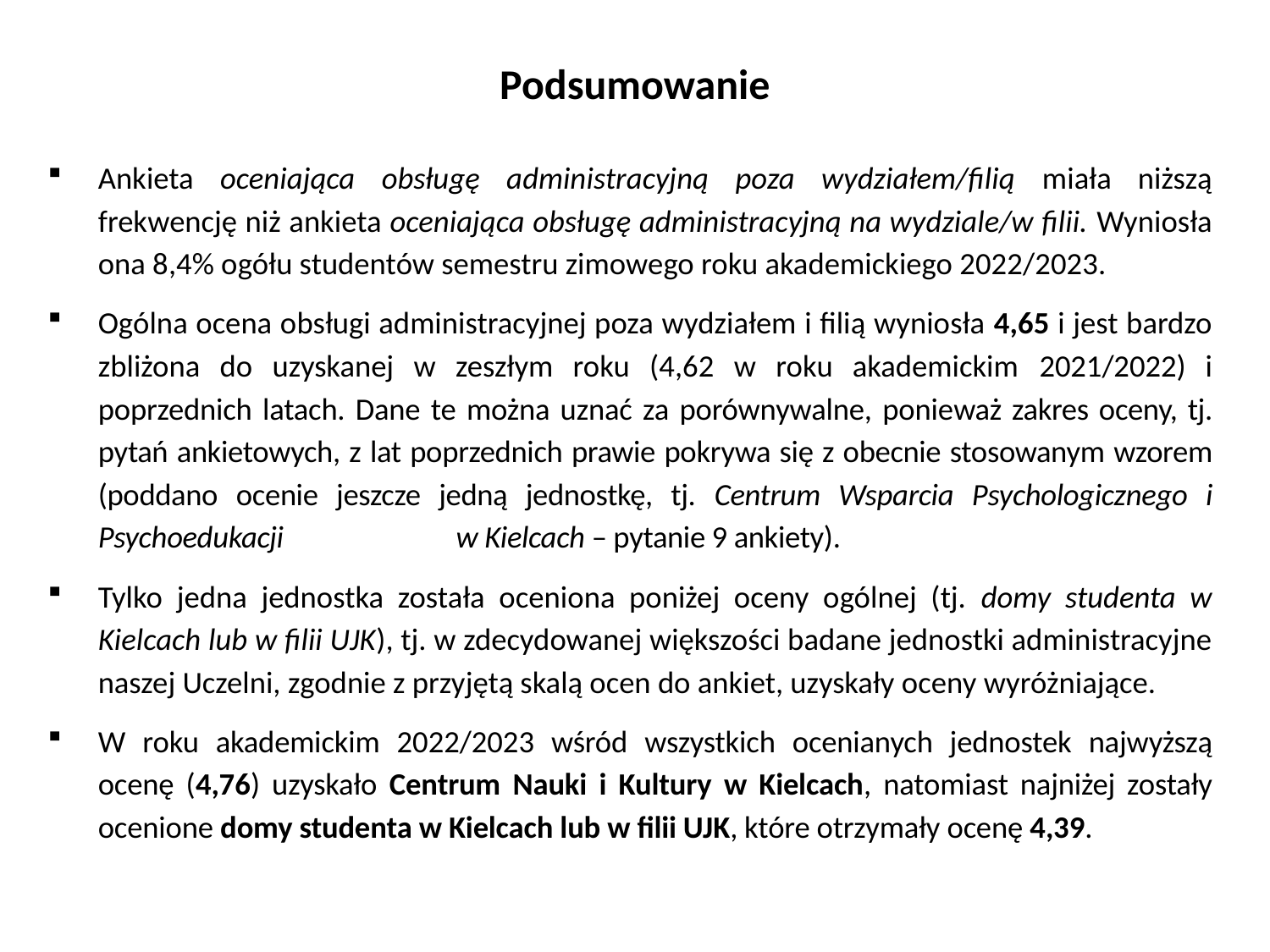

# Podsumowanie
Ankieta oceniająca obsługę administracyjną poza wydziałem/filią miała niższą frekwencję niż ankieta oceniająca obsługę administracyjną na wydziale/w filii. Wyniosła ona 8,4% ogółu studentów semestru zimowego roku akademickiego 2022/2023.
Ogólna ocena obsługi administracyjnej poza wydziałem i filią wyniosła 4,65 i jest bardzo zbliżona do uzyskanej w zeszłym roku (4,62 w roku akademickim 2021/2022) i poprzednich latach. Dane te można uznać za porównywalne, ponieważ zakres oceny, tj. pytań ankietowych, z lat poprzednich prawie pokrywa się z obecnie stosowanym wzorem (poddano ocenie jeszcze jedną jednostkę, tj. Centrum Wsparcia Psychologicznego i Psychoedukacji                          w Kielcach – pytanie 9 ankiety).
Tylko jedna jednostka została oceniona poniżej oceny ogólnej (tj. domy studenta w Kielcach lub w filii UJK), tj. w zdecydowanej większości badane jednostki administracyjne naszej Uczelni, zgodnie z przyjętą skalą ocen do ankiet, uzyskały oceny wyróżniające.
W roku akademickim 2022/2023 wśród wszystkich ocenianych jednostek najwyższą ocenę (4,76) uzyskało Centrum Nauki i Kultury w Kielcach, natomiast najniżej zostały ocenione domy studenta w Kielcach lub w filii UJK, które otrzymały ocenę 4,39.